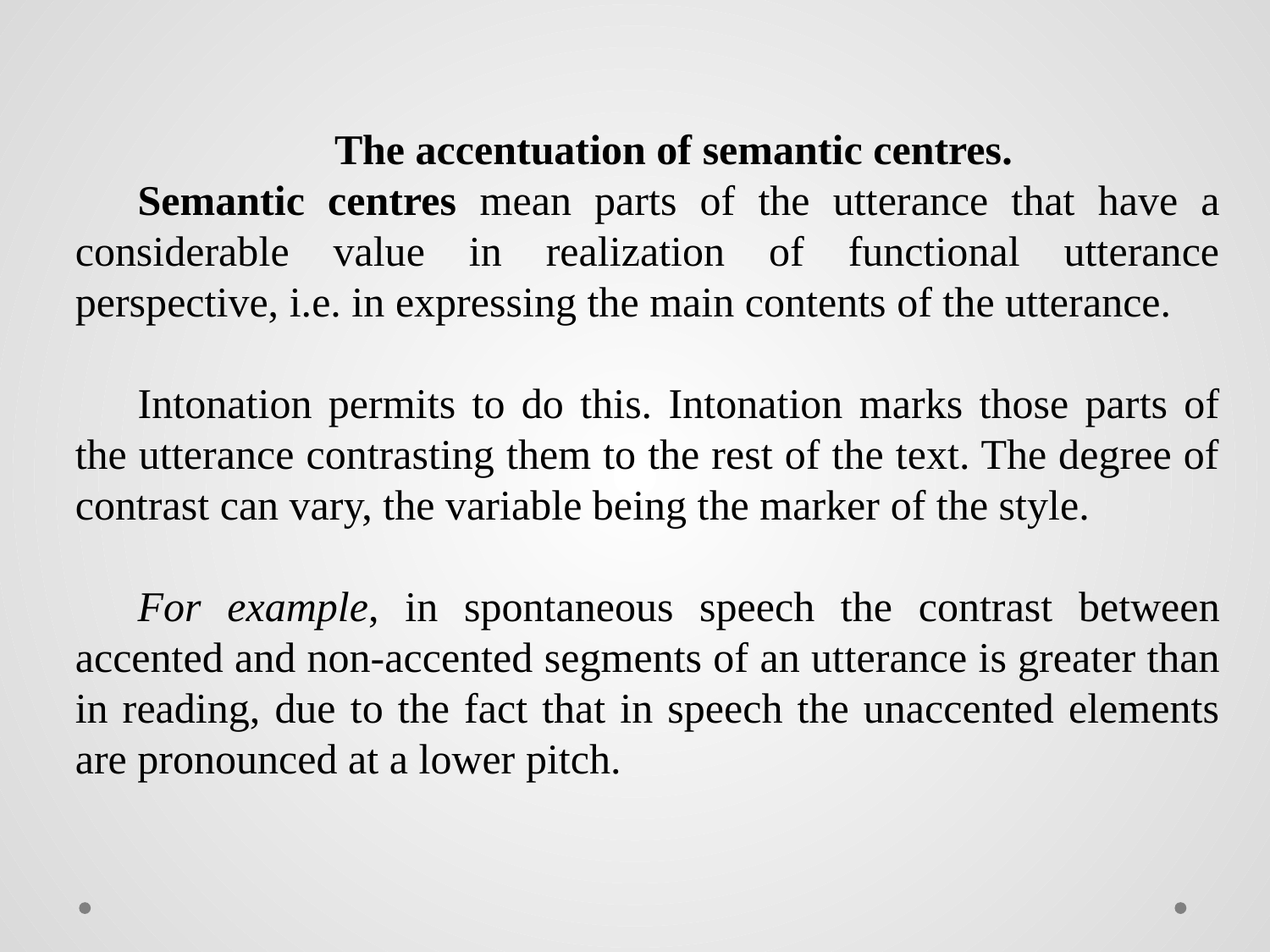

The accentuation of semantic centres.
Semantic centres mean parts of the utterance that have a considerable value in realization of functional utterance perspective, i.e. in expressing the main contents of the utterance.

Intonation permits to do this. Intonation marks those parts of the utterance contrasting them to the rest of the text. The degree of contrast can vary, the variable being the marker of the style.

For example, in spontaneous speech the contrast between accented and non-accented segments of an ut­terance is greater than in reading, due to the fact that in speech the unaccented elements are pronounced at a lower pitch.